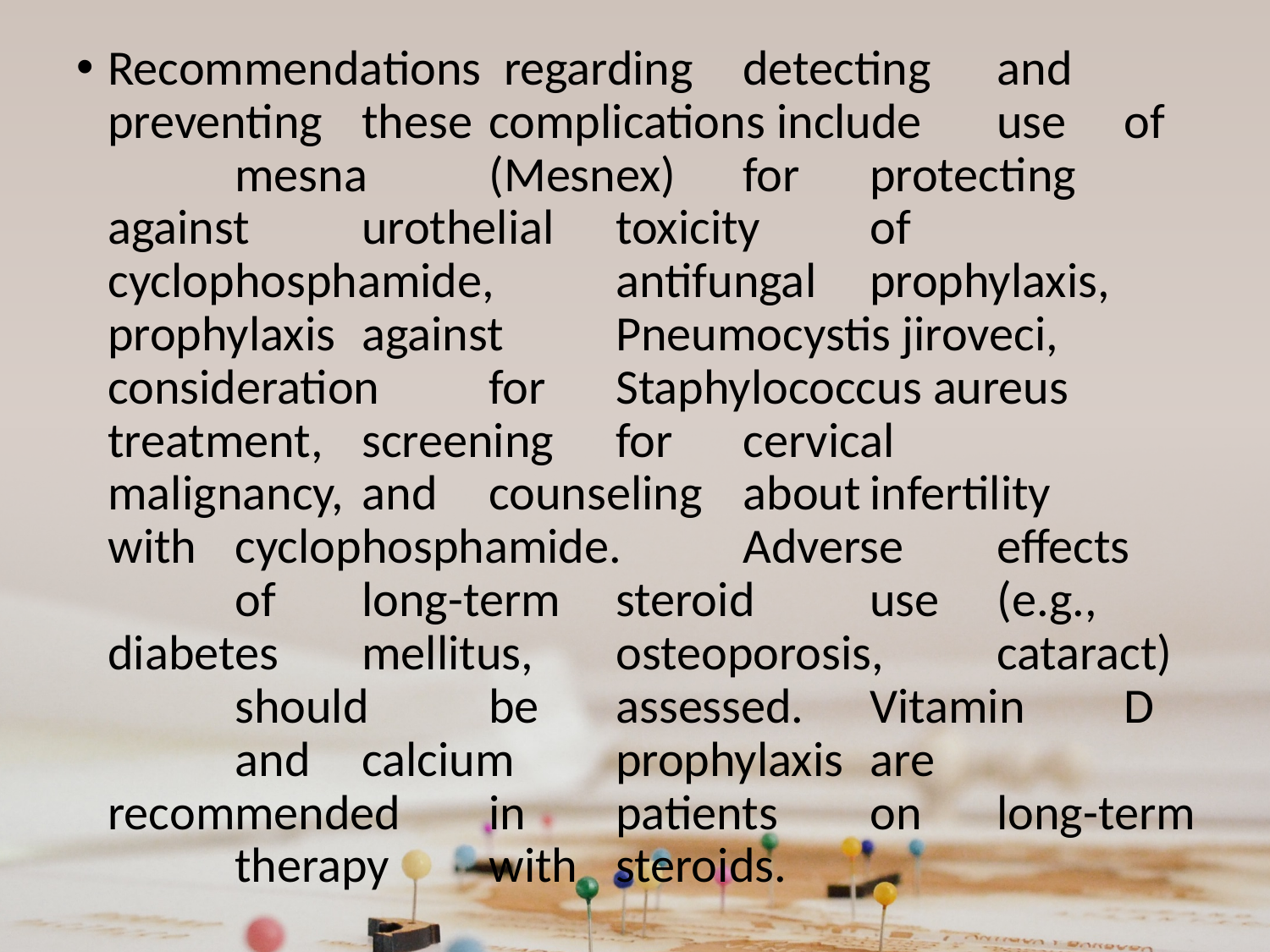

Recommendations  regarding	detecting	and	preventing	these	complications include	use	of	mesna	(Mesnex)	for	protecting	against	urothelial	toxicity	of	cyclophosphamide,	antifungal	prophylaxis,	prophylaxis	against	Pneumocystis jiroveci,	consideration	for	Staphylococcus aureus	treatment,	screening	for	cervical	malignancy,	and	counseling	about	infertility	with	cyclophosphamide.	Adverse	effects	of	long-term	steroid	use	(e.g.,	diabetes	mellitus,	osteoporosis,	cataract)	should	be	assessed.	Vitamin	D	and	calcium	prophylaxis	are	recommended	in	patients	on	long-term	therapy	with	steroids.